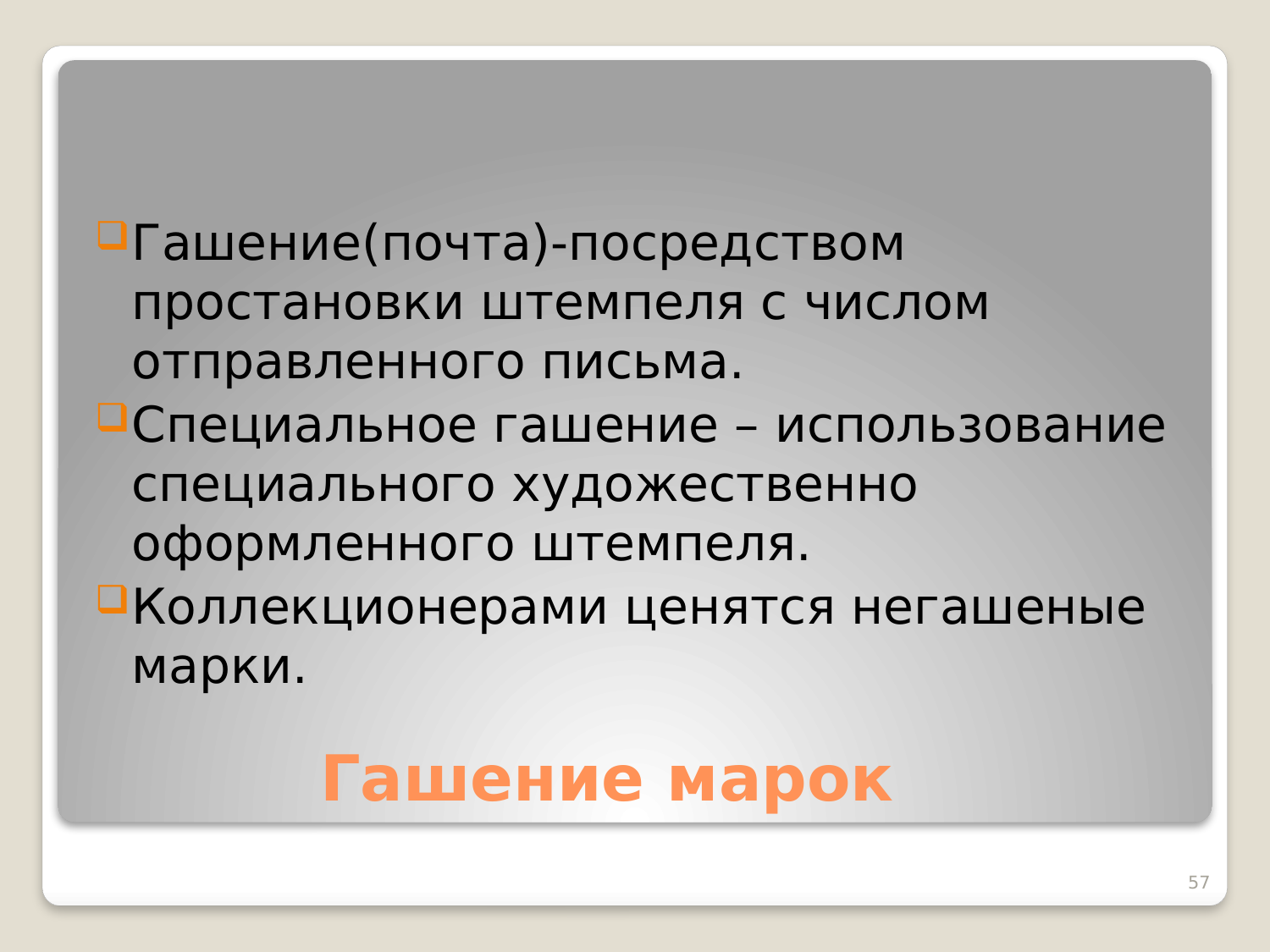

Гашение(почта)-посредством  простановки штемпеля с числом отправленного письма.
Специальное гашение – использование специального художественно оформленного штемпеля.
Коллекционерами ценятся негашеные марки.
# Гашение марок
57